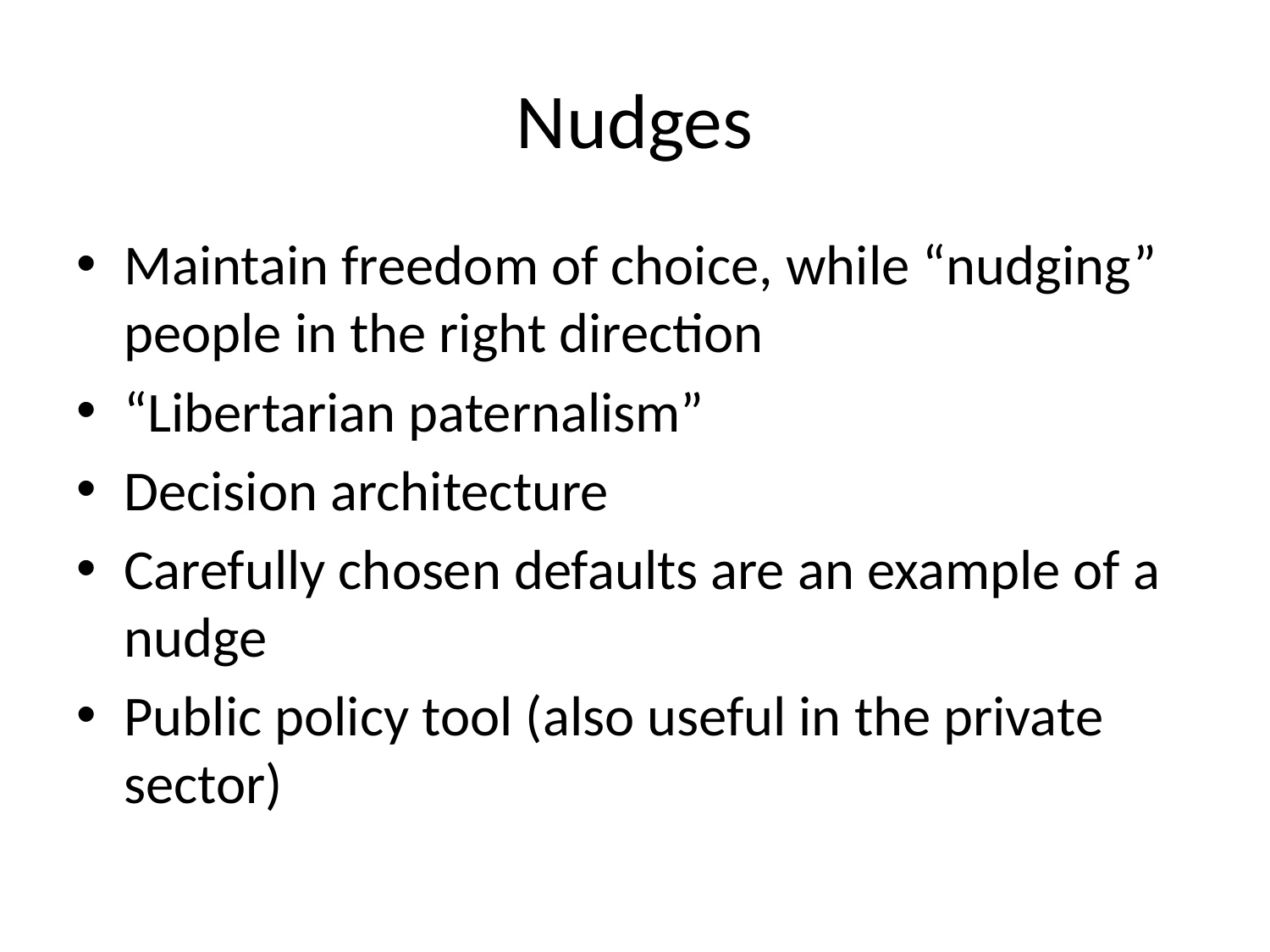

# Nudges
Maintain freedom of choice, while “nudging” people in the right direction
“Libertarian paternalism”
Decision architecture
Carefully chosen defaults are an example of a nudge
Public policy tool (also useful in the private sector)